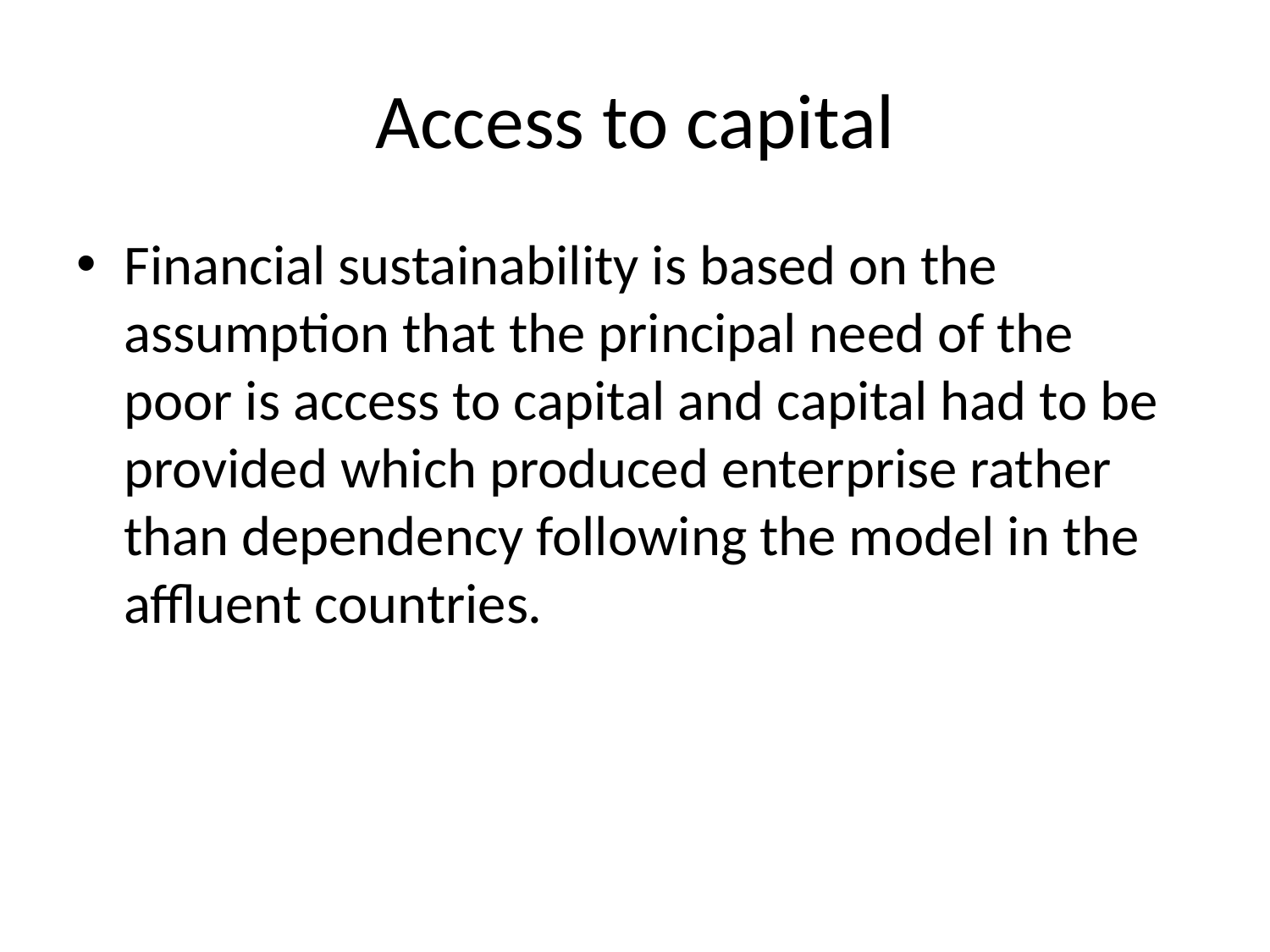

# Access to capital
Financial sustainability is based on the assumption that the principal need of the poor is access to capital and capital had to be provided which produced enterprise rather than dependency following the model in the affluent countries.